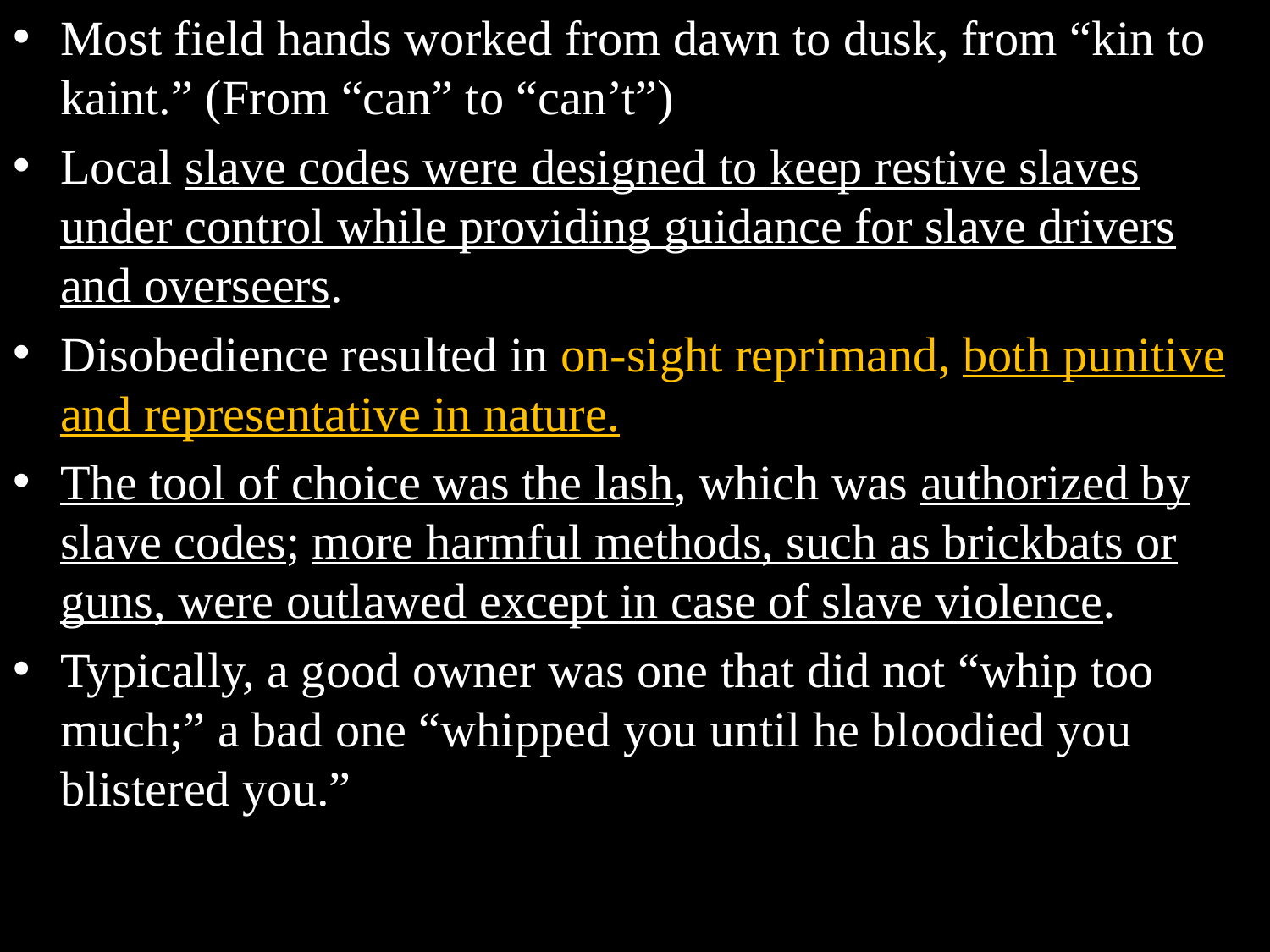

Most field hands worked from dawn to dusk, from “kin to kaint.” (From “can” to “can’t”)
Local slave codes were designed to keep restive slaves under control while providing guidance for slave drivers and overseers.
Disobedience resulted in on-sight reprimand, both punitive and representative in nature.
The tool of choice was the lash, which was authorized by slave codes; more harmful methods, such as brickbats or guns, were outlawed except in case of slave violence.
Typically, a good owner was one that did not “whip too much;” a bad one “whipped you until he bloodied you blistered you.”
#